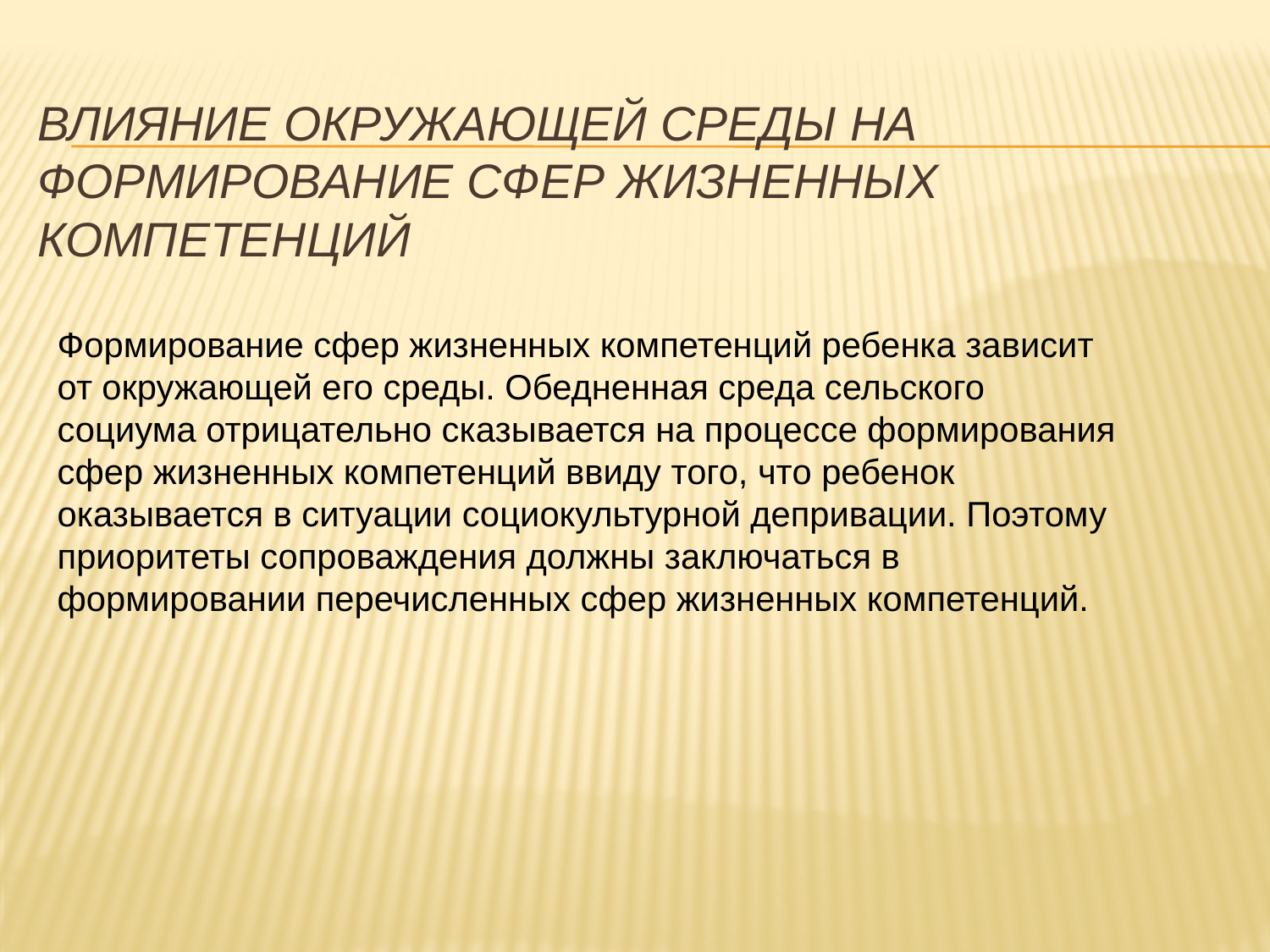

# Влияние окружающей среды на формирование сфер жизненных компетенций
Формирование сфер жизненных компетенций ребенка зависит от окружающей его среды. Обедненная среда сельского социума отрицательно сказывается на процессе формирования сфер жизненных компетенций ввиду того, что ребенок оказывается в ситуации социокультурной депривации. Поэтому приоритеты сопроваждения должны заключаться в формировании перечисленных сфер жизненных компетенций.